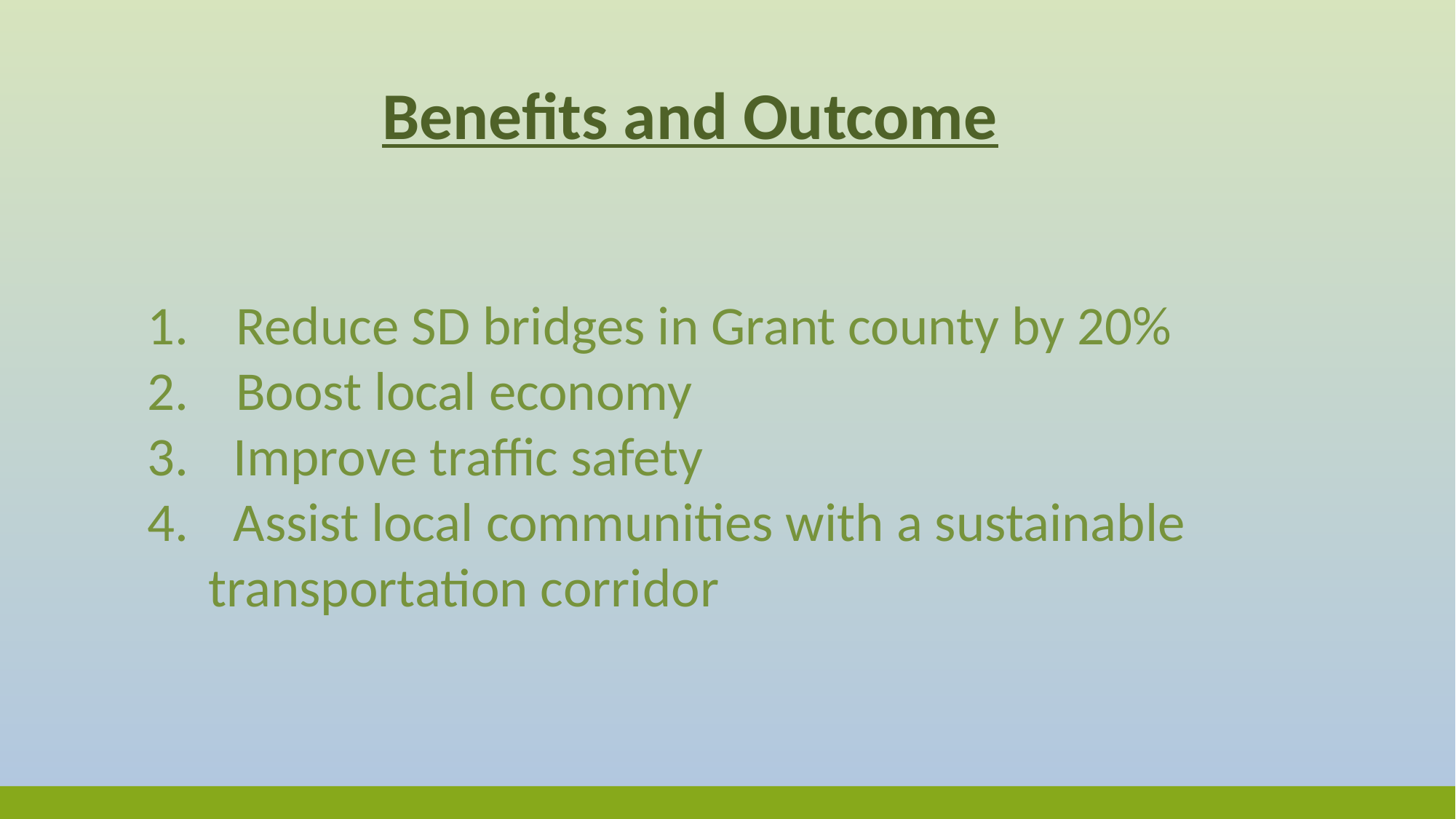

Benefits and Outcome

Reduce SD bridges in Grant county by 20%
Boost local economy
  Improve traffic safety
  Assist local communities with a sustainable  transportation corridor